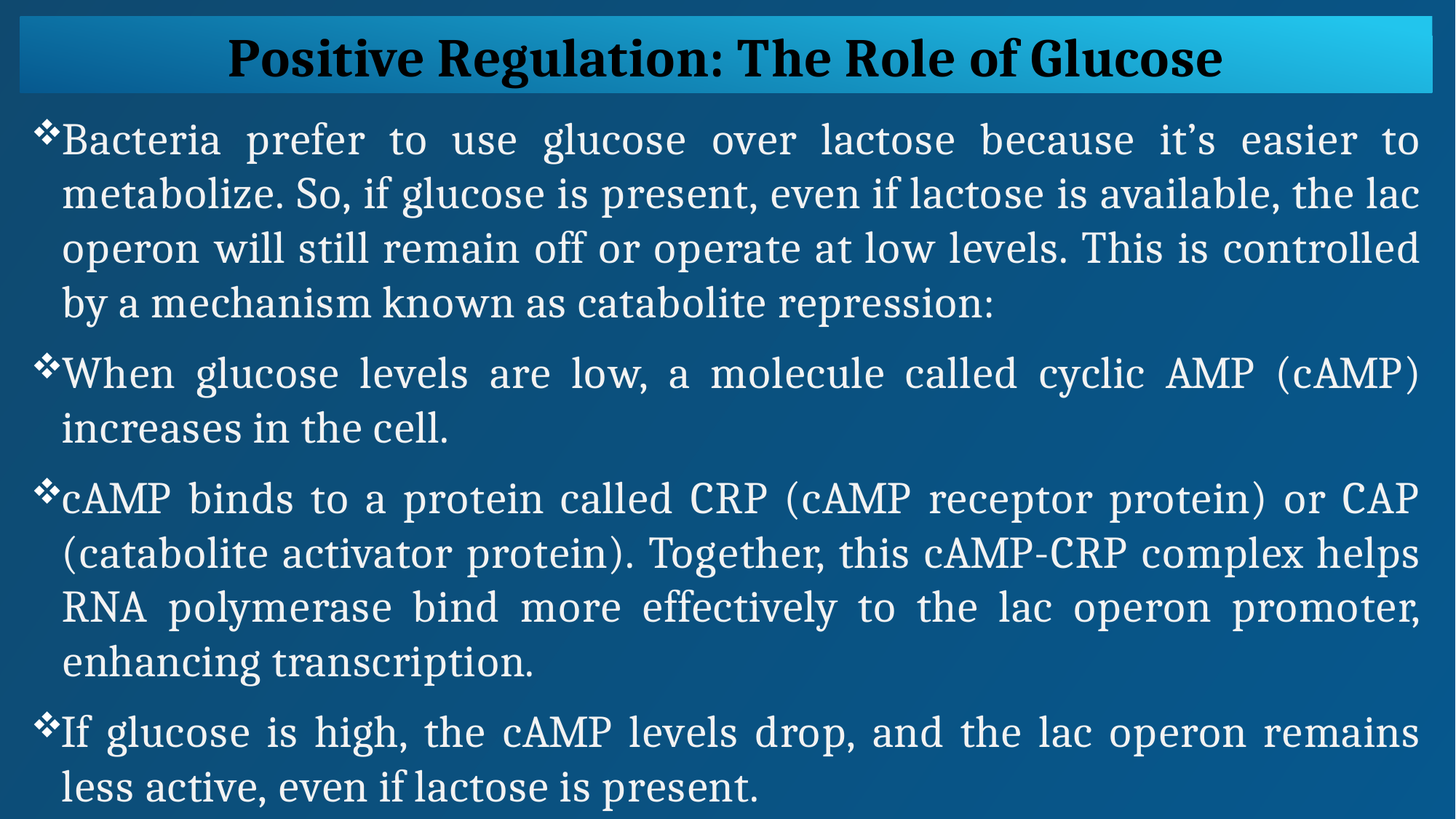

Positive Regulation: The Role of Glucose
Bacteria prefer to use glucose over lactose because it’s easier to metabolize. So, if glucose is present, even if lactose is available, the lac operon will still remain off or operate at low levels. This is controlled by a mechanism known as catabolite repression:
When glucose levels are low, a molecule called cyclic AMP (cAMP) increases in the cell.
cAMP binds to a protein called CRP (cAMP receptor protein) or CAP (catabolite activator protein). Together, this cAMP-CRP complex helps RNA polymerase bind more effectively to the lac operon promoter, enhancing transcription.
If glucose is high, the cAMP levels drop, and the lac operon remains less active, even if lactose is present.